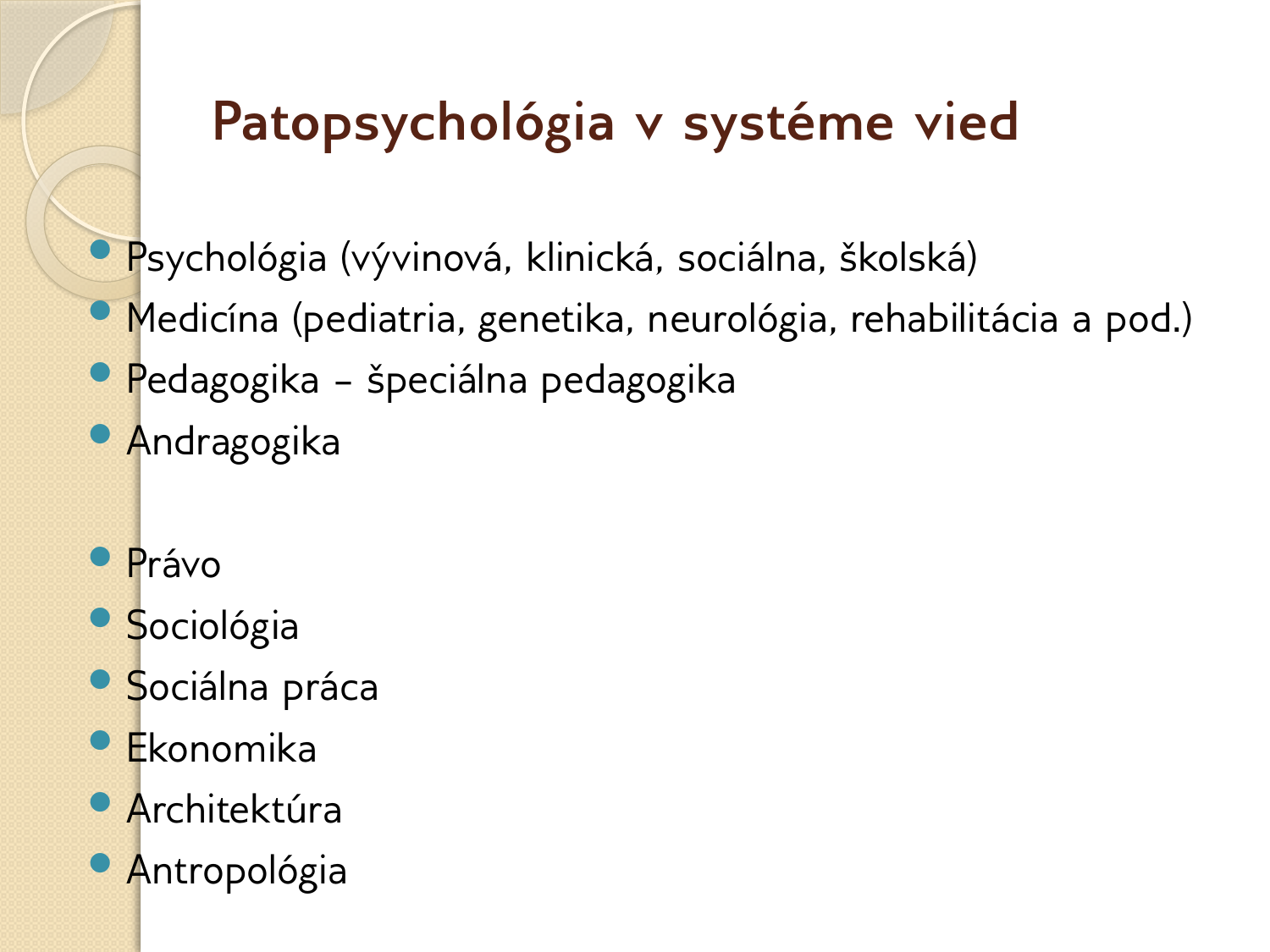

# Patopsychológia v systéme vied
Psychológia (vývinová, klinická, sociálna, školská)
Medicína (pediatria, genetika, neurológia, rehabilitácia a pod.)
Pedagogika – špeciálna pedagogika
Andragogika

Právo
Sociológia
Sociálna práca
Ekonomika
Architektúra
Antropológia